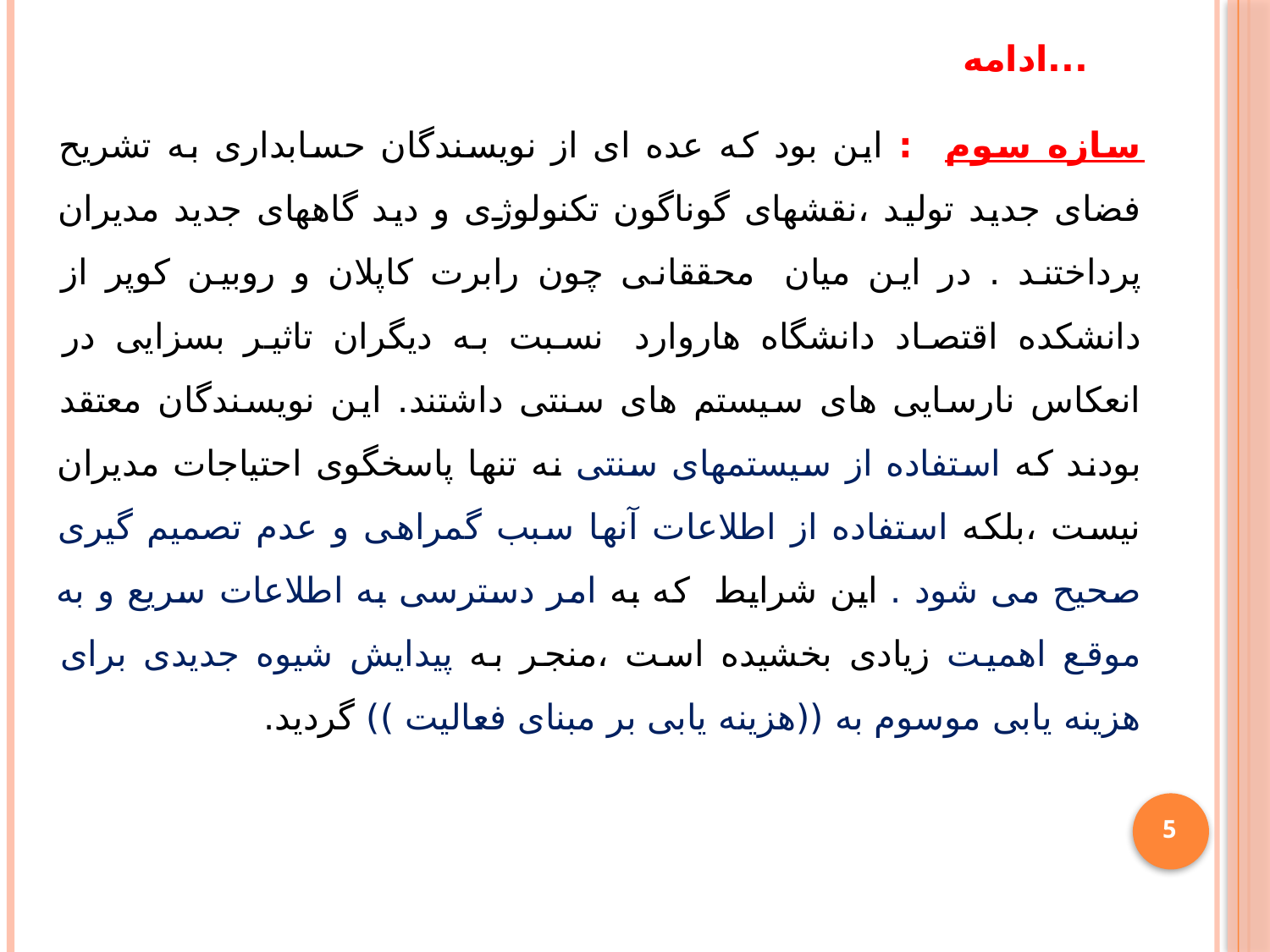

# ...ادامه
سازه سوم  : این بود که عده ای از نویسندگان حسابداری به تشریح فضای جدید تولید ،نقشهای گوناگون تکنولوژی و دید گاههای جدید مدیران پرداختند . در این میان  محققانی چون رابرت کاپلان و روبین کوپر از دانشکده اقتصاد دانشگاه هاروارد  نسبت به دیگران تاثیر بسزایی در انعکاس نارسایی های سیستم های سنتی داشتند. این نویسندگان معتقد بودند که استفاده از سیستمهای سنتی نه تنها پاسخگوی احتیاجات مدیران نیست ،بلکه استفاده از اطلاعات آنها سبب گمراهی و عدم تصمیم گیری صحیح می شود . این شرایط  که به امر دسترسی به اطلاعات سریع و به موقع اهمیت زیادی بخشیده است ،منجر به پیدایش شیوه جدیدی برای هزینه یابی موسوم به ((هزینه یابی بر مبنای فعالیت )) گردید.

5